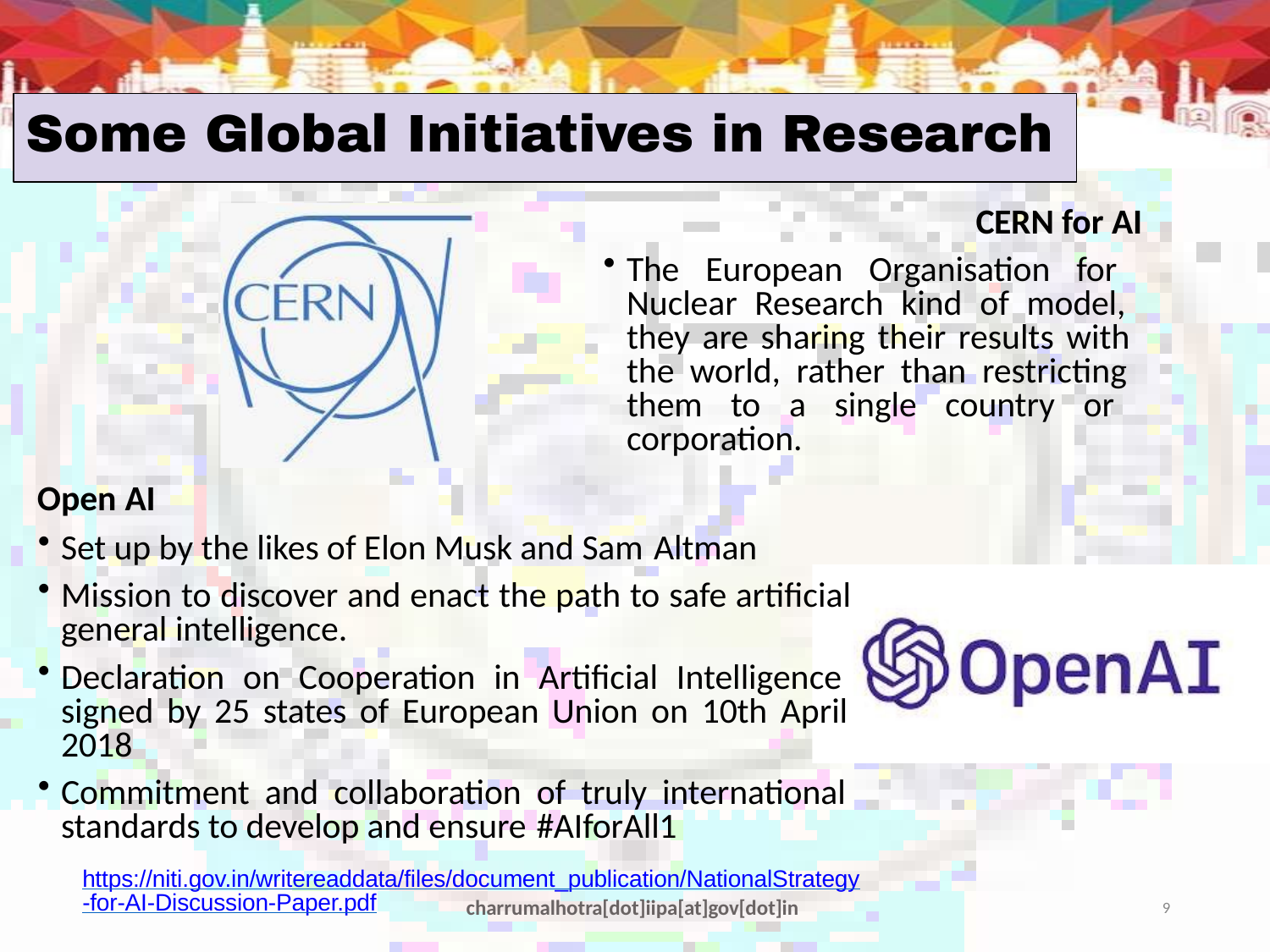

# Some Global Initiatives in Research
CERN for AI
The European Organisation for  Nuclear Research kind of model,  they are sharing their results with  the world, rather than restricting  them to a single country or  corporation.
Open AI
Set up by the likes of Elon Musk and Sam Altman
Mission to discover and enact the path to safe artificial  general intelligence.
Declaration on Cooperation in Artificial Intelligence  signed by 25 states of European Union on 10th April  2018
Commitment and collaboration of truly international  standards to develop and ensure #AIforAll1
https://niti.gov.in/writereaddata/files/document_publication/NationalStrategy-for-AI-Discussion-Paper.pdf

charrumalhotra[dot]iipa[at]gov[dot]in
9